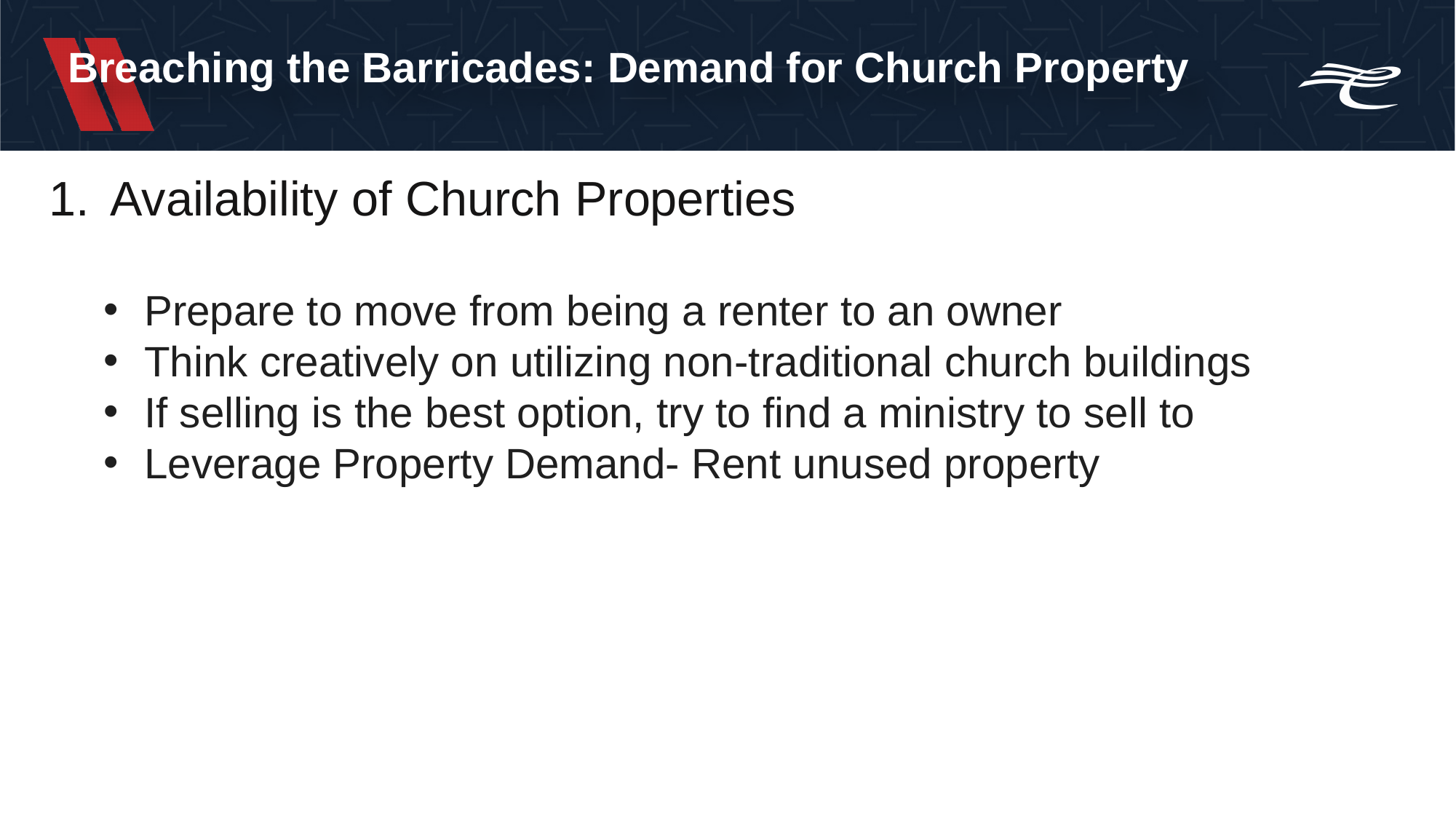

Breaching the Barricades: Demand for Church Property
Availability of Church Properties

Prepare to move from being a renter to an owner
Think creatively on utilizing non-traditional church buildings
If selling is the best option, try to find a ministry to sell to
Leverage Property Demand- Rent unused property